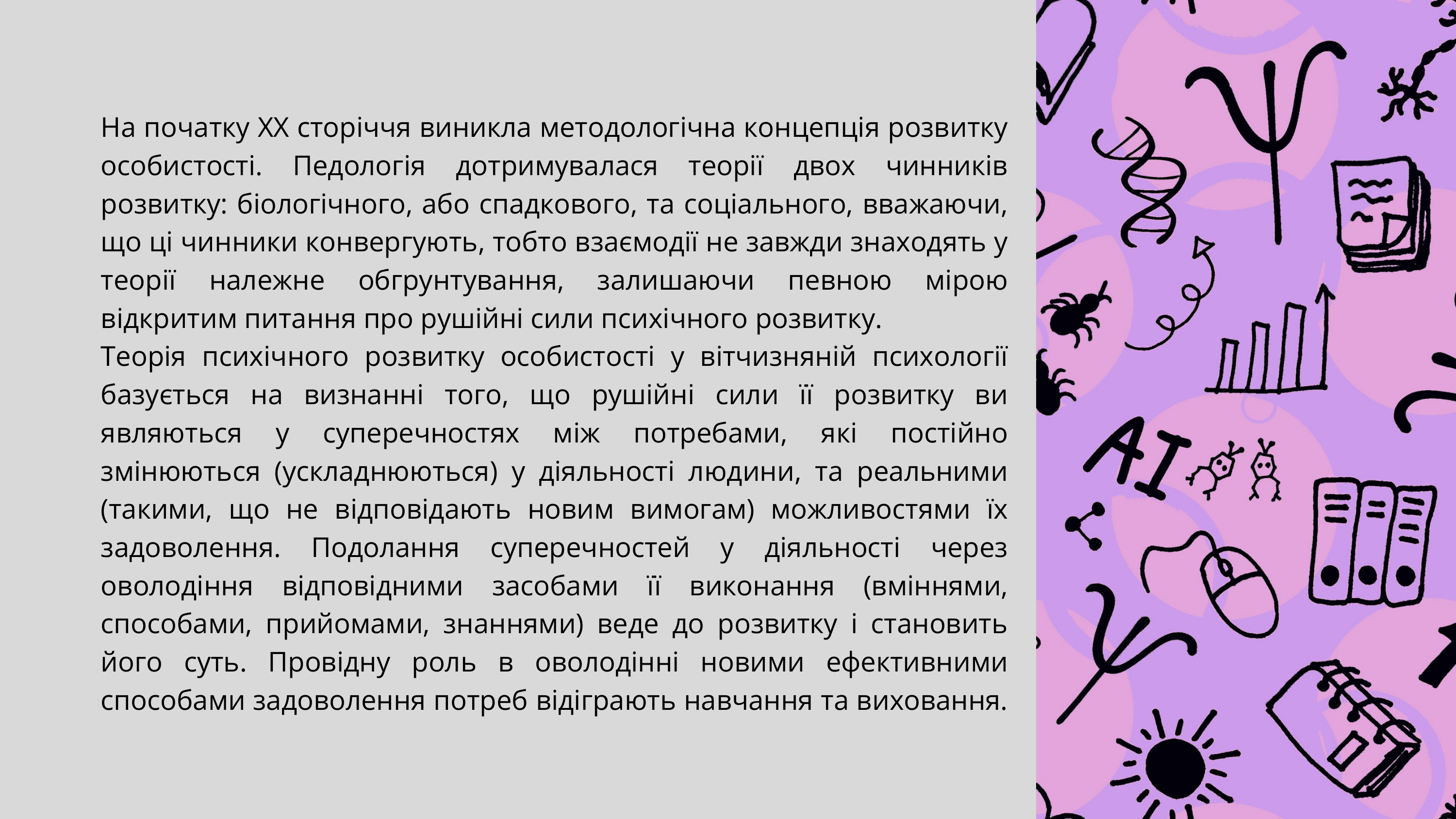

На початку XX сторіччя виникла методологічна концепція розвитку особистості. Педологія дотримувалася теорії двох чинників розвитку: біологічного, або спадкового, та соціального, вважаючи, що ці чинники конвергують, тобто взаємодії не завжди знаходять у теорії належне обгрунтування, залишаючи певною мірою відкритим питання про рушійні сили психічного розвитку.
Теорія психічного розвитку особистості у вітчизняній психології базується на визнанні того, що рушійні сили її розвитку ви являються у суперечностях між потребами, які постійно змінюються (ускладнюються) у діяльності людини, та реальними (такими, що не відповідають новим вимогам) можливостями їх задоволення. Подолання суперечностей у діяльності через оволодіння відповідними засобами її виконання (вміннями, способами, прийомами, знаннями) веде до розвитку і становить його суть. Провідну роль в оволодінні новими ефективними способами задоволення потреб відіграють навчання та виховання.